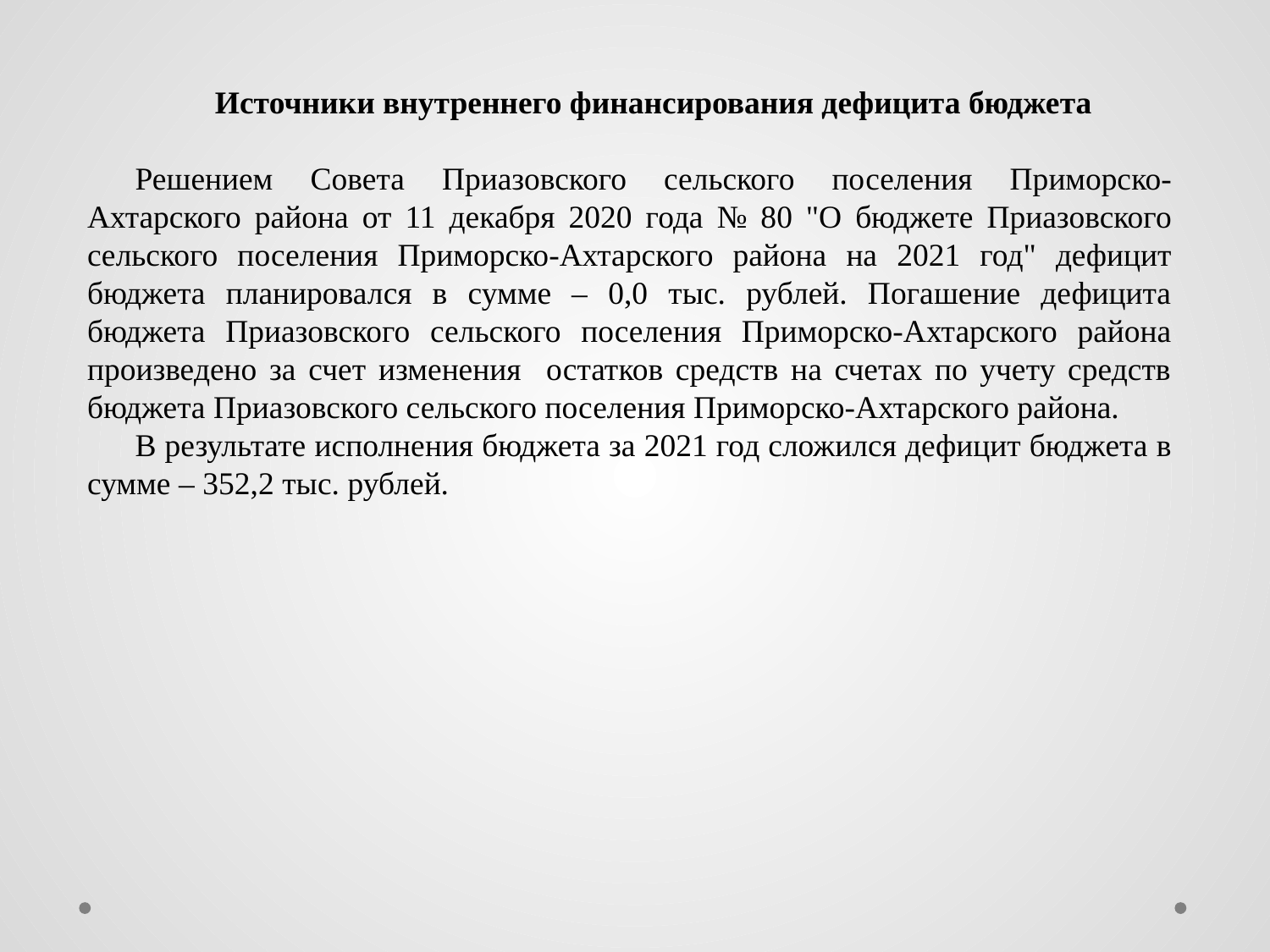

Источники внутреннего финансирования дефицита бюджета

Решением Совета Приазовского сельского поселения Приморско-Ахтарского района от 11 декабря 2020 года № 80 "О бюджете Приазовского сельского поселения Приморско-Ахтарского района на 2021 год" дефицит бюджета планировался в сумме – 0,0 тыс. рублей. Погашение дефицита бюджета Приазовского сельского поселения Приморско-Ахтарского района произведено за счет изменения  остатков средств на счетах по учету средств бюджета Приазовского сельского поселения Приморско-Ахтарского района.
В результате исполнения бюджета за 2021 год сложился дефицит бюджета в сумме – 352,2 тыс. рублей.